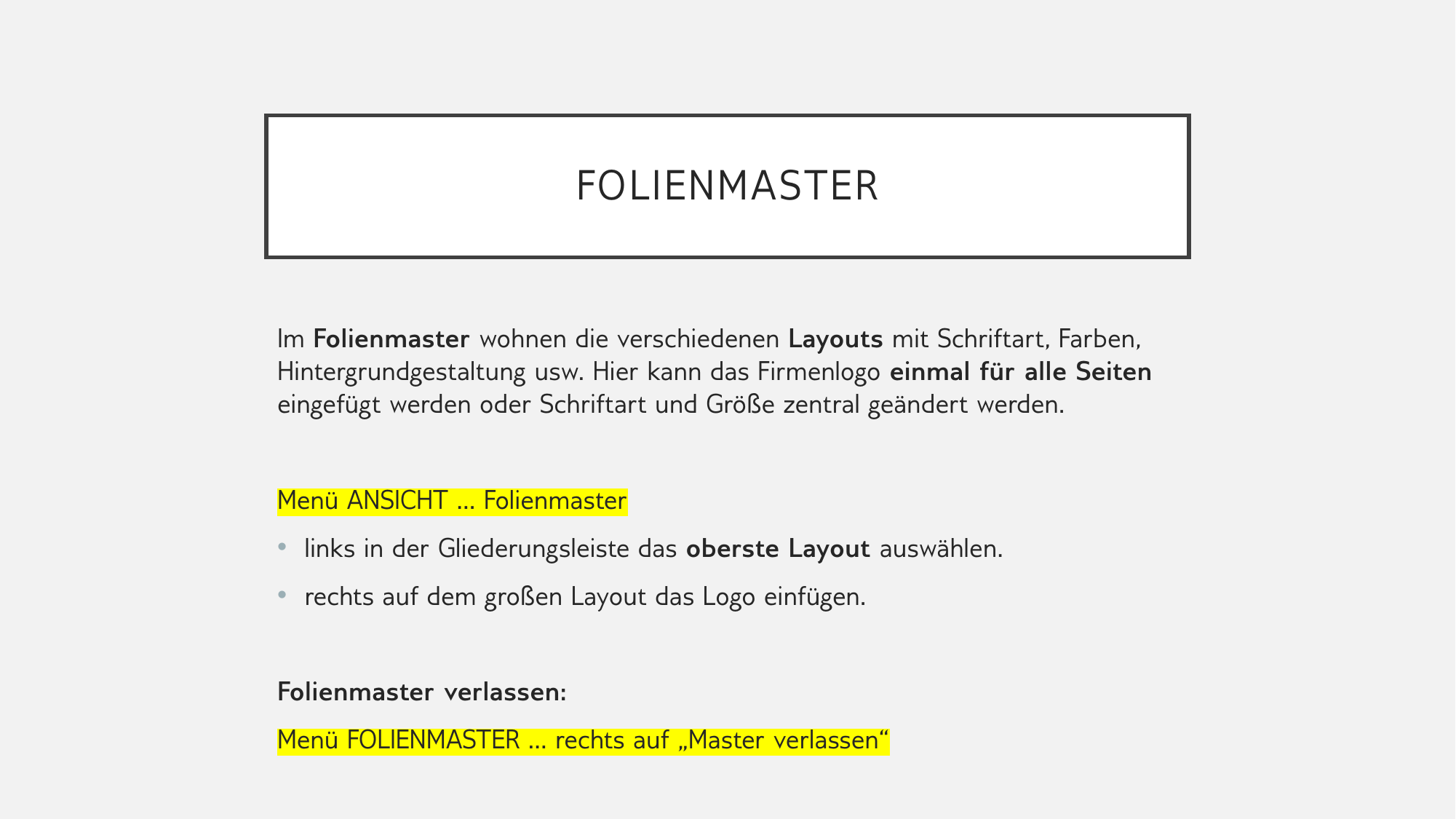

# Folienmaster
Im Folienmaster wohnen die verschiedenen Layouts mit Schriftart, Farben, Hintergrundgestaltung usw. Hier kann das Firmenlogo einmal für alle Seiten eingefügt werden oder Schriftart und Größe zentral geändert werden.

Menü ANSICHT … Folienmaster
links in der Gliederungsleiste das oberste Layout auswählen.
rechts auf dem großen Layout das Logo einfügen.

Folienmaster verlassen:
Menü FOLIENMASTER … rechts auf „Master verlassen“